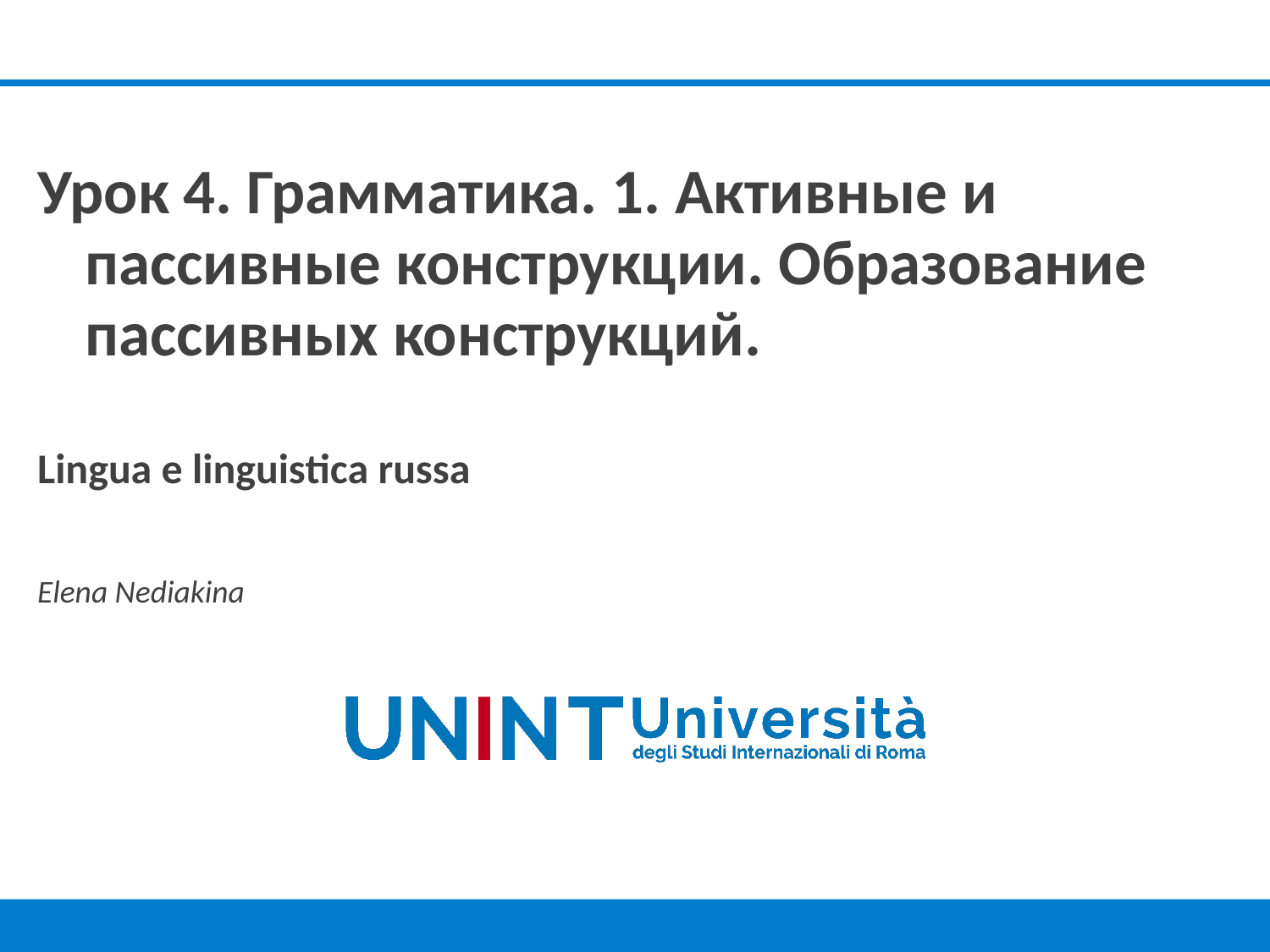

Урок 4. Грамматика. 1. Активные и пассивные конструкции. Образование пассивных конструкций.
Lingua e linguistica russa
Elena Nediakina